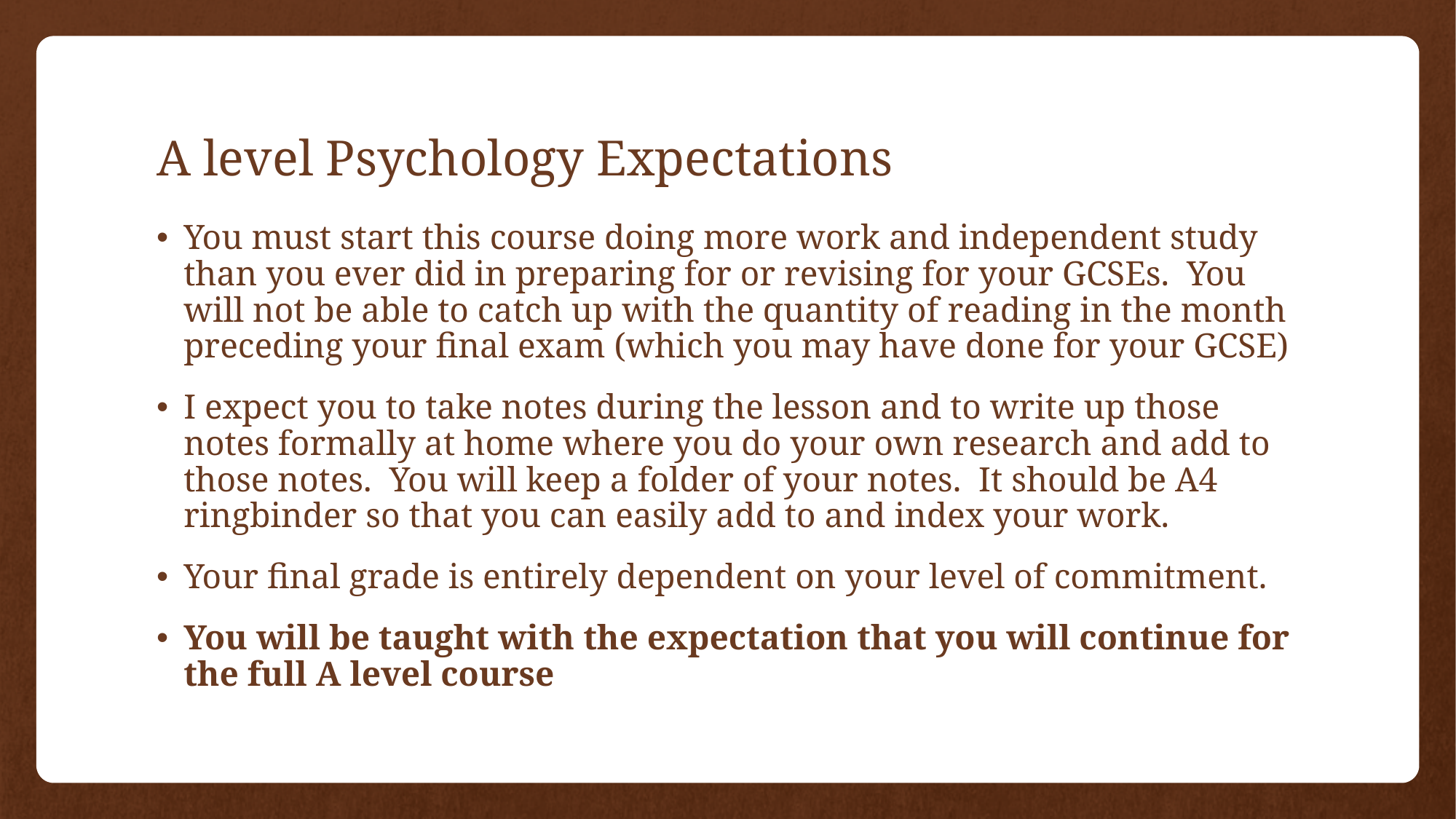

# A level Psychology Expectations
You must start this course doing more work and independent study than you ever did in preparing for or revising for your GCSEs.  You will not be able to catch up with the quantity of reading in the month preceding your final exam (which you may have done for your GCSE)
I expect you to take notes during the lesson and to write up those notes formally at home where you do your own research and add to those notes.  You will keep a folder of your notes.  It should be A4 ringbinder so that you can easily add to and index your work.
Your final grade is entirely dependent on your level of commitment.
You will be taught with the expectation that you will continue for the full A level course